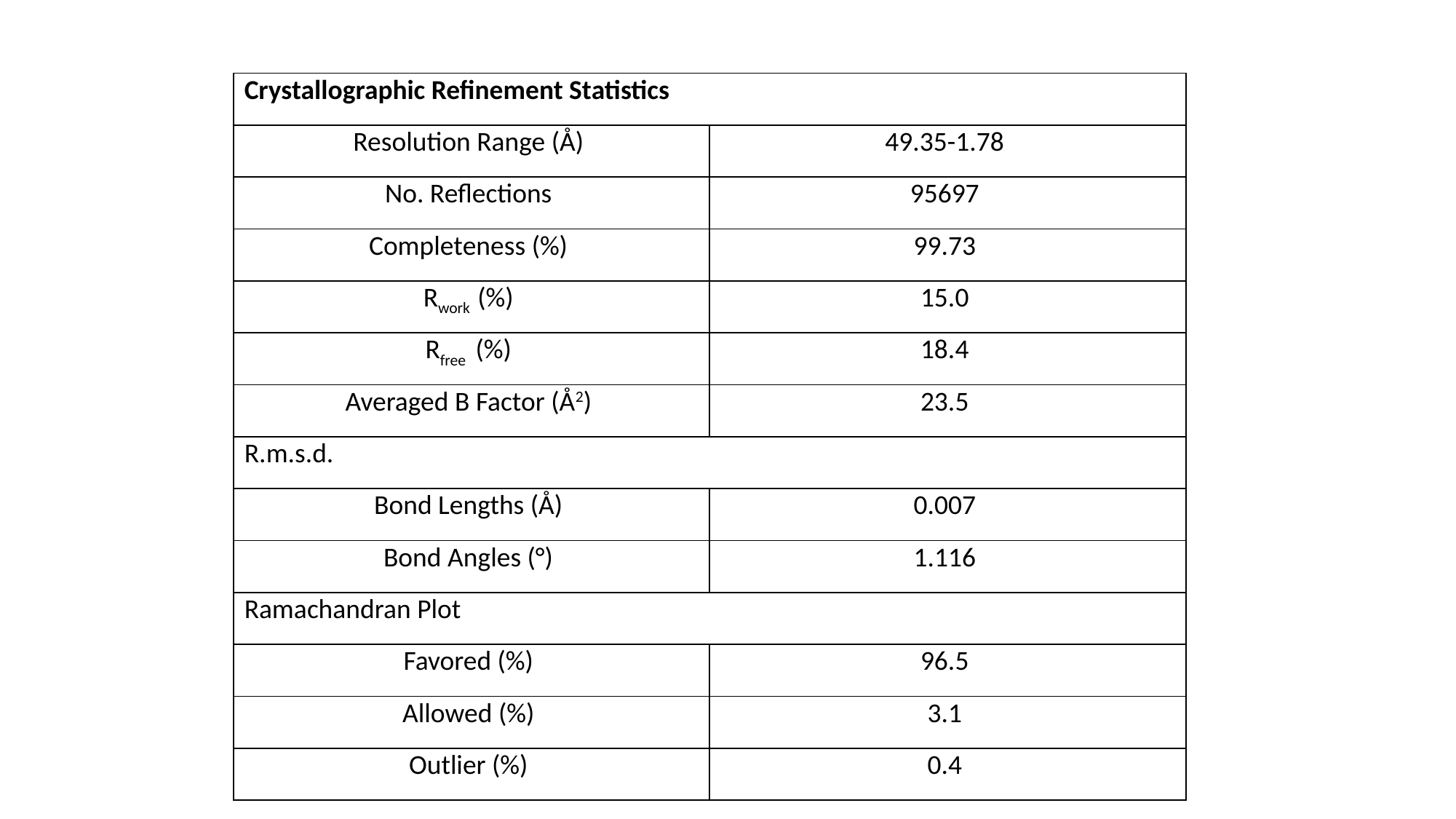

Table S1
| Crystallographic Refinement Statistics |  |
| --- | --- |
| Resolution Range (Å) | 49.35-1.78 |
| No. Reflections | 95697 |
| Completeness (%) | 99.73 |
| Rwork (%) | 15.0 |
| Rfree (%) | 18.4 |
| Averaged B Factor (Å2) | 23.5 |
| R.m.s.d. |  |
| Bond Lengths (Å) | 0.007 |
| Bond Angles (°) | 1.116 |
| Ramachandran Plot |  |
| Favored (%) | 96.5 |
| Allowed (%) | 3.1 |
| Outlier (%) | 0.4 |